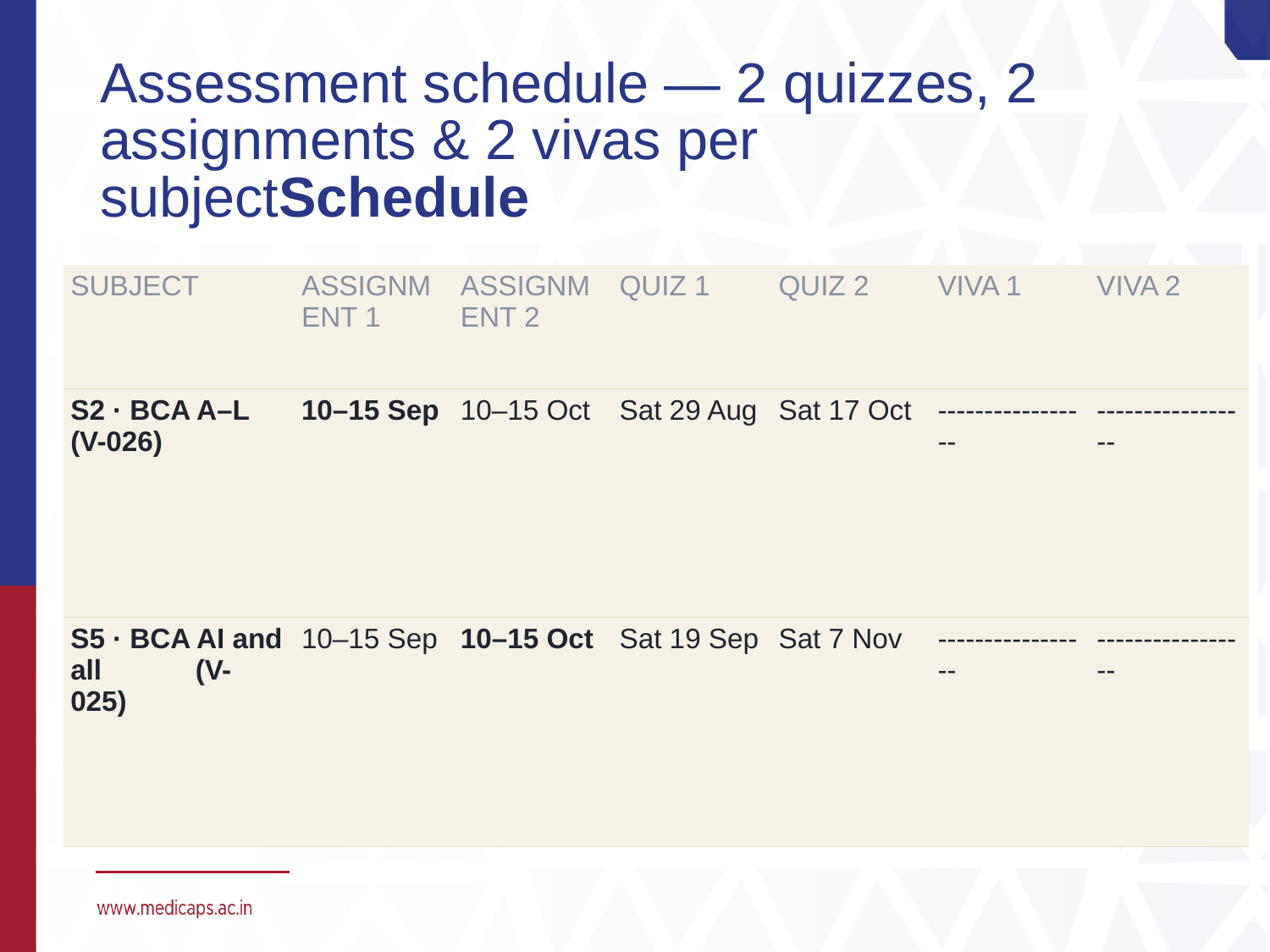

# Assessment schedule — 2 quizzes, 2 assignments & 2 vivas per subjectSchedule
| Subject | Assignment 1 | Assignment 2 | Quiz 1 | Quiz 2 | Viva 1 | Viva 2 |
| --- | --- | --- | --- | --- | --- | --- |
| S2 · BCA A–L (V-026) | 10–15 Sep | 10–15 Oct | Sat 29 Aug | Sat 17 Oct | ----------------- | ----------------- |
| S5 · BCA AI and all (V-025) | 10–15 Sep | 10–15 Oct | Sat 19 Sep | Sat 7 Nov | ----------------- | ----------------- |